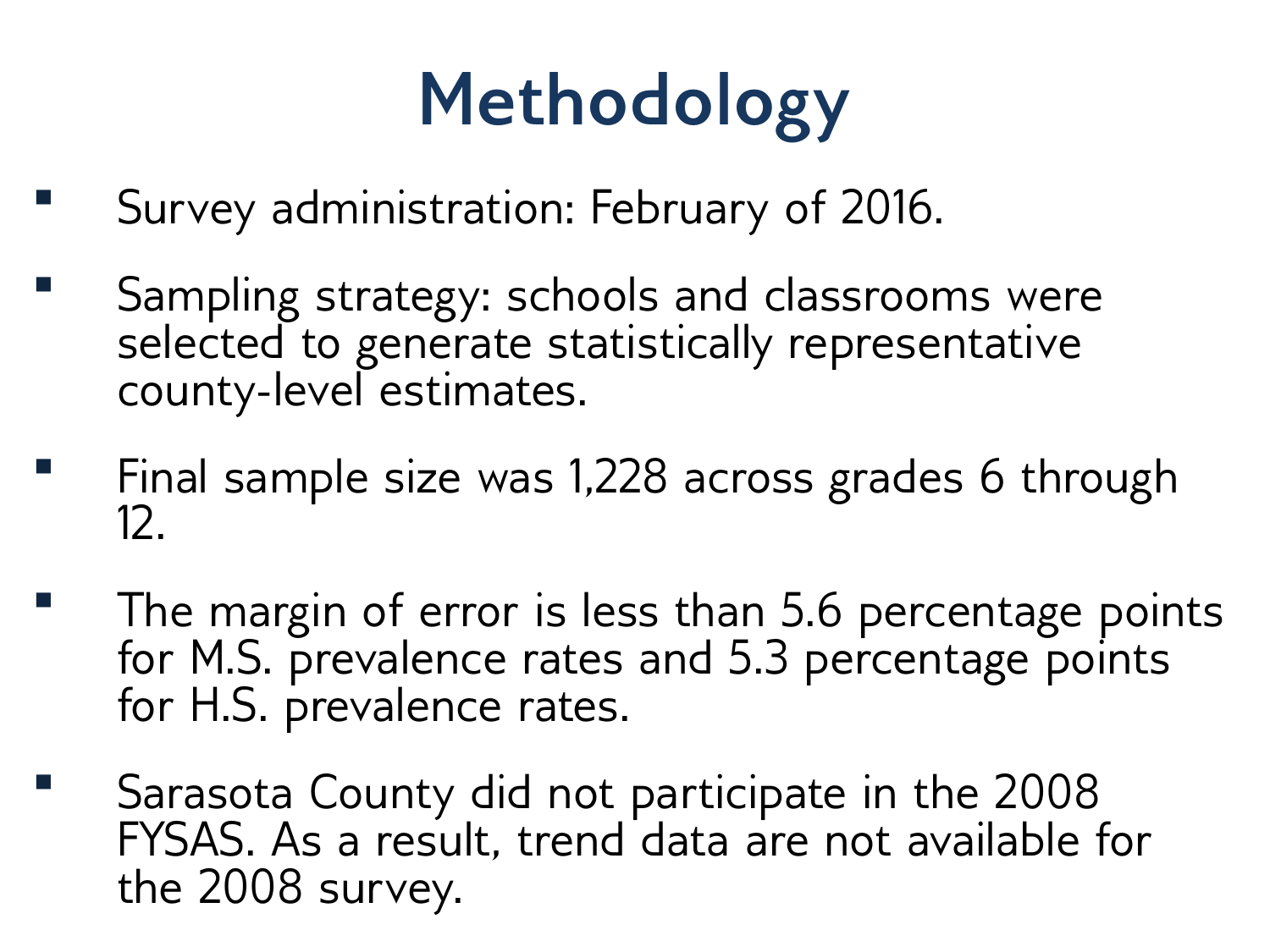

Methodology
Survey administration: February of 2016.
Sampling strategy: schools and classrooms were selected to generate statistically representative county-level estimates.
Final sample size was 1,228 across grades 6 through 12.
The margin of error is less than 5.6 percentage points for M.S. prevalence rates and 5.3 percentage points for H.S. prevalence rates.
Sarasota County did not participate in the 2008 FYSAS. As a result, trend data are not available for the 2008 survey.